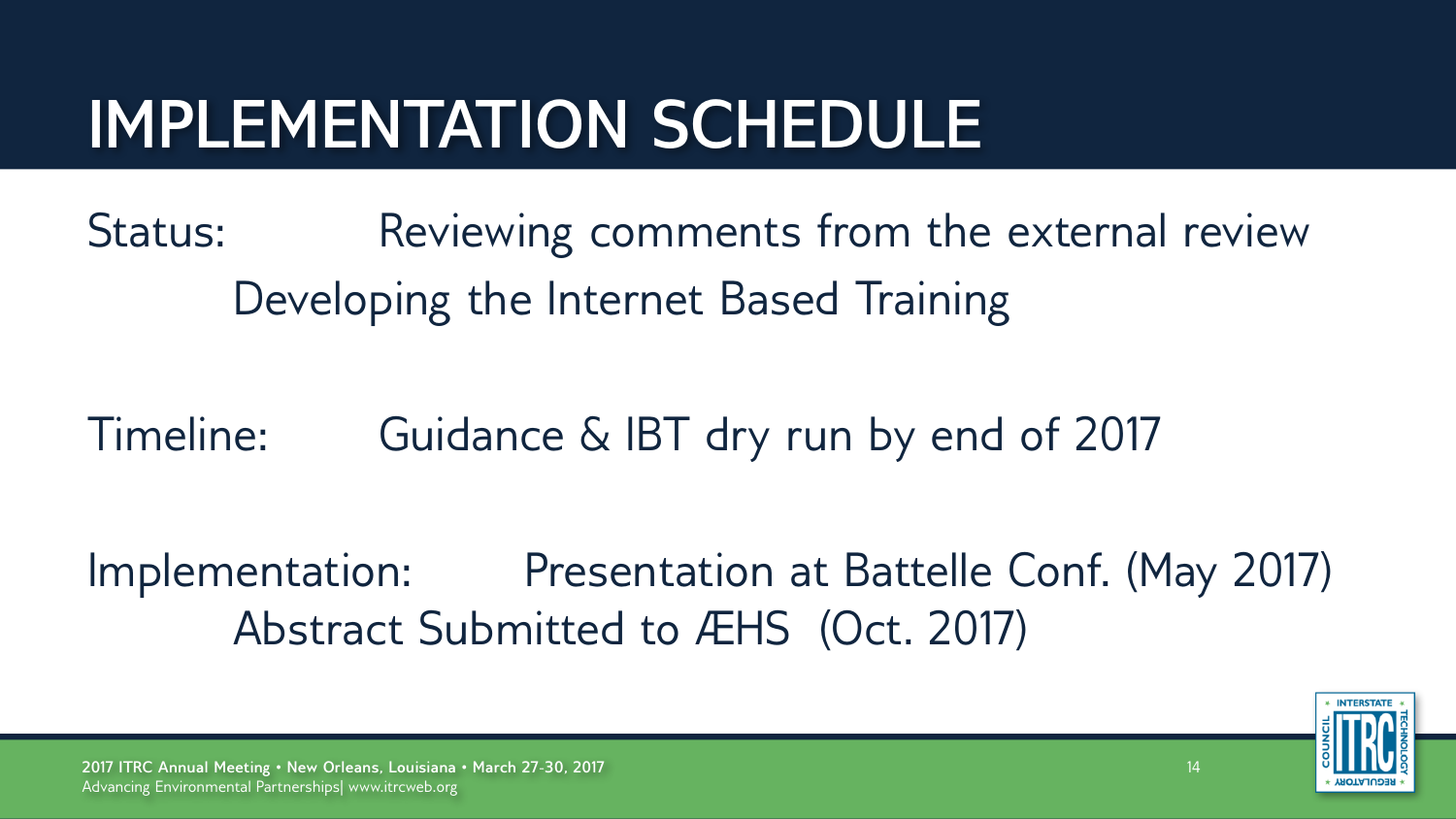

# Implementation Schedule
Status: 	Reviewing comments from the external review
	Developing the Internet Based Training

Timeline:	Guidance & IBT dry run by end of 2017

Implementation:	Presentation at Battelle Conf. (May 2017) 	Abstract Submitted to AEHS  (Oct. 2017)
14